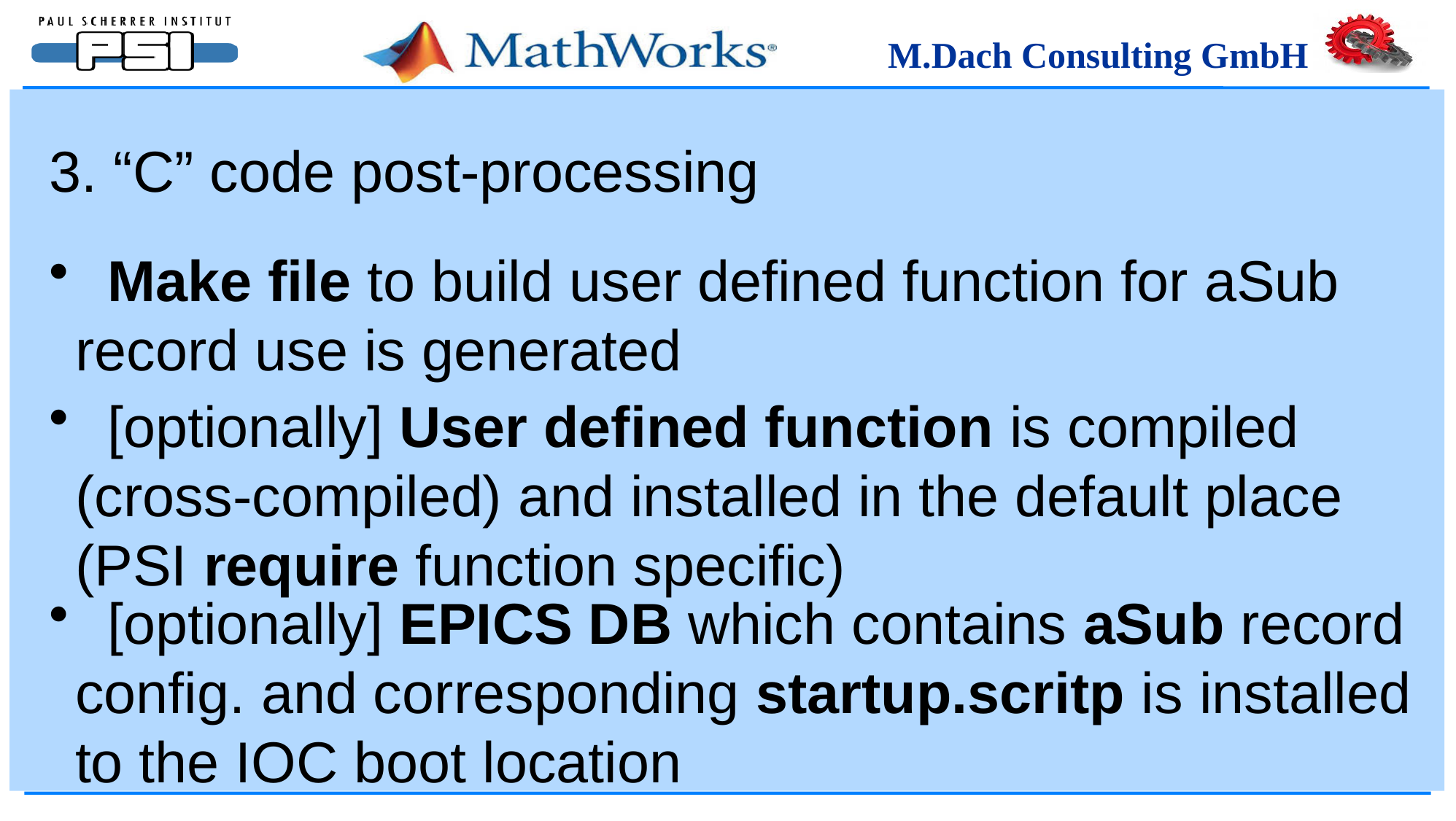

3. “C” code post-processing
  Make file to build user defined function for aSub record use is generated
  [optionally] User defined function is compiled (cross-compiled) and installed in the default place (PSI require function specific)
  [optionally] EPICS DB which contains aSub record config. and corresponding startup.scritp is installed to the IOC boot location